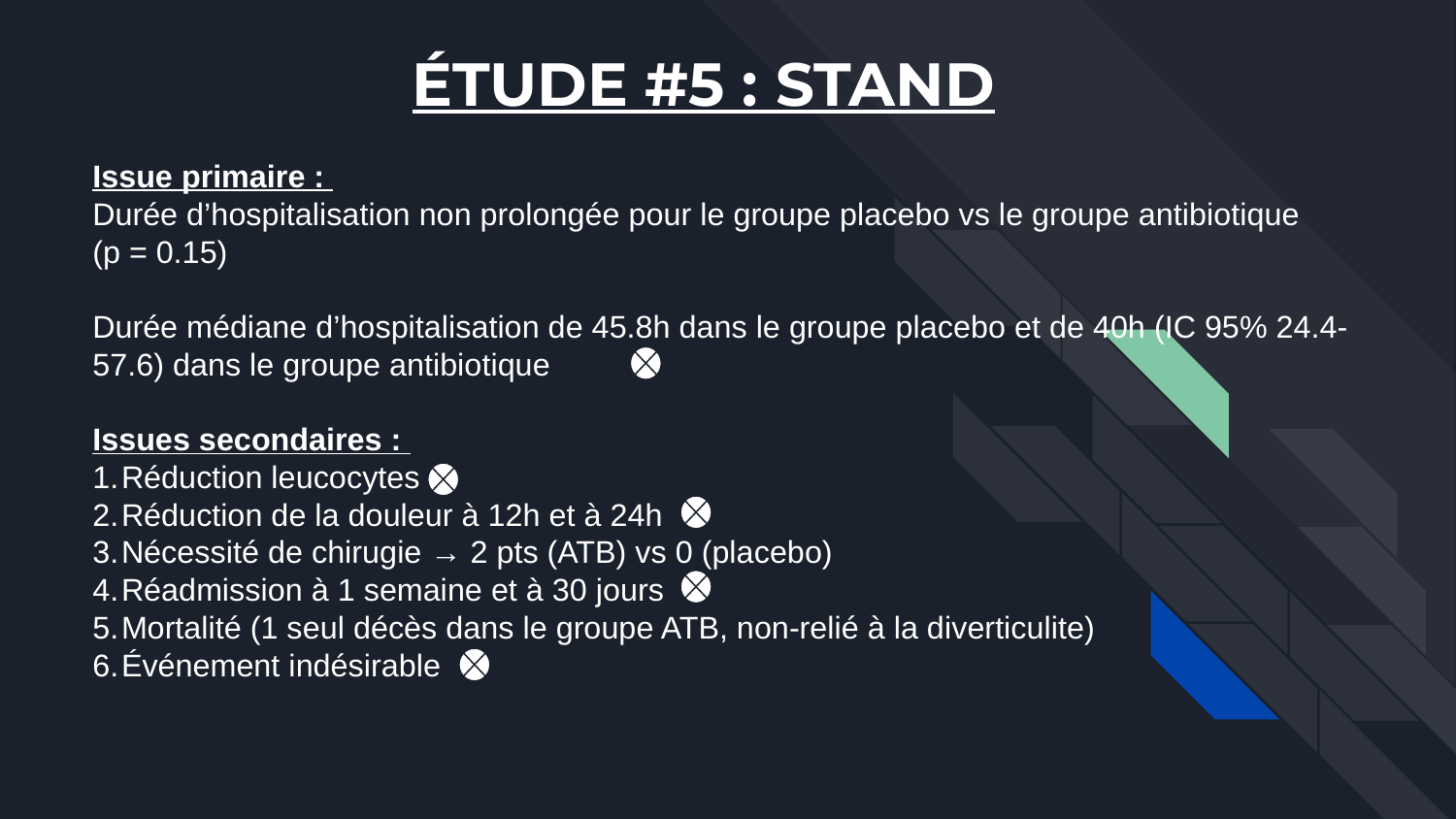

ÉTUDE #5 : STAND
# Issue primaire :
Durée d’hospitalisation non prolongée pour le groupe placebo vs le groupe antibiotique
(p = 0.15)

Durée médiane d’hospitalisation de 45.8h dans le groupe placebo et de 40h (IC 95% 24.4-57.6) dans le groupe antibiotique

Issues secondaires :
Réduction leucocytes
Réduction de la douleur à 12h et à 24h
Nécessité de chirugie → 2 pts (ATB) vs 0 (placebo)
Réadmission à 1 semaine et à 30 jours
Mortalité (1 seul décès dans le groupe ATB, non-relié à la diverticulite)
Événement indésirable